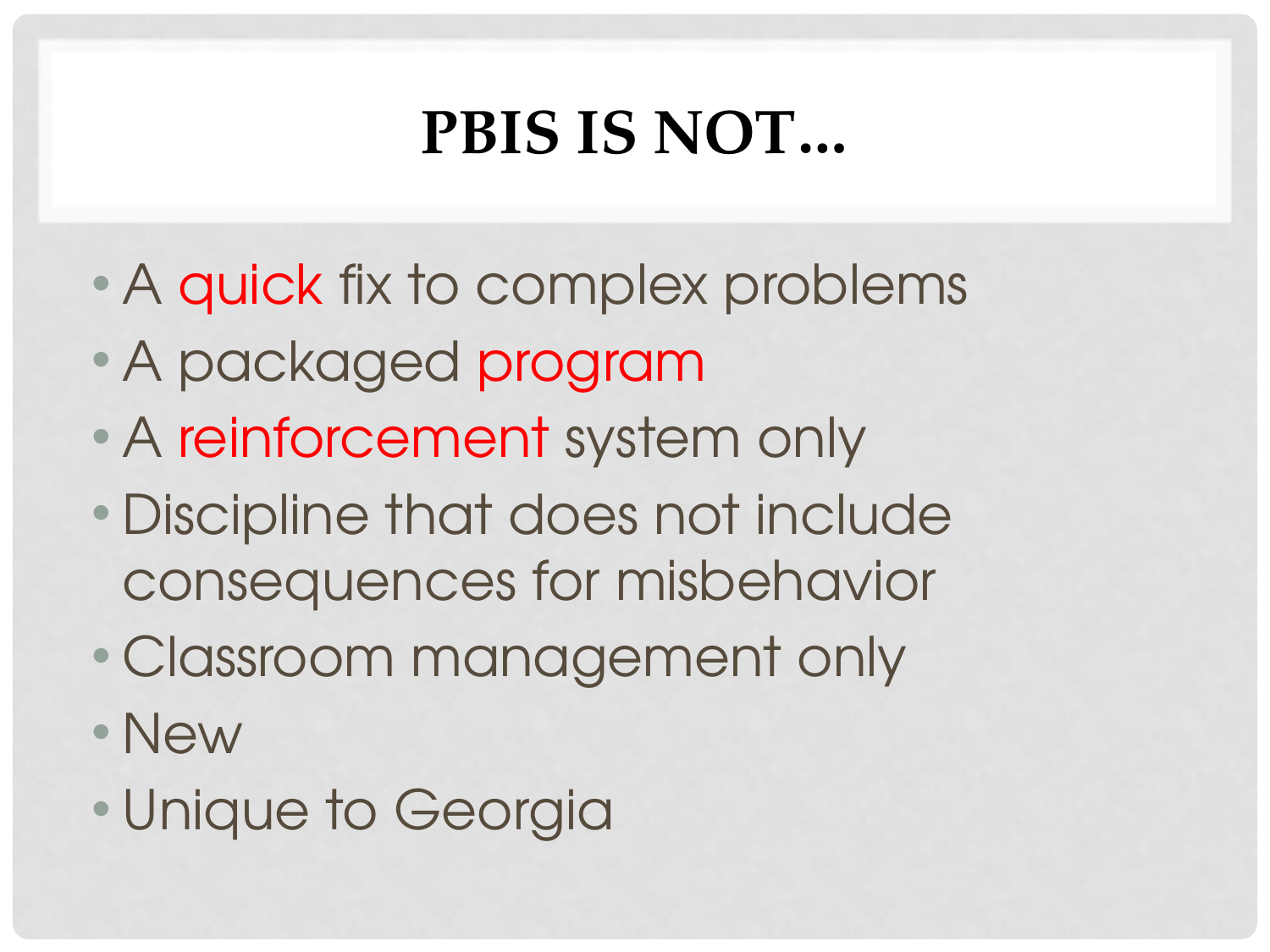

# PBIS is NOT…
A quick fix to complex problems
A packaged program
A reinforcement system only
Discipline that does not include consequences for misbehavior
Classroom management only
New
Unique to Georgia